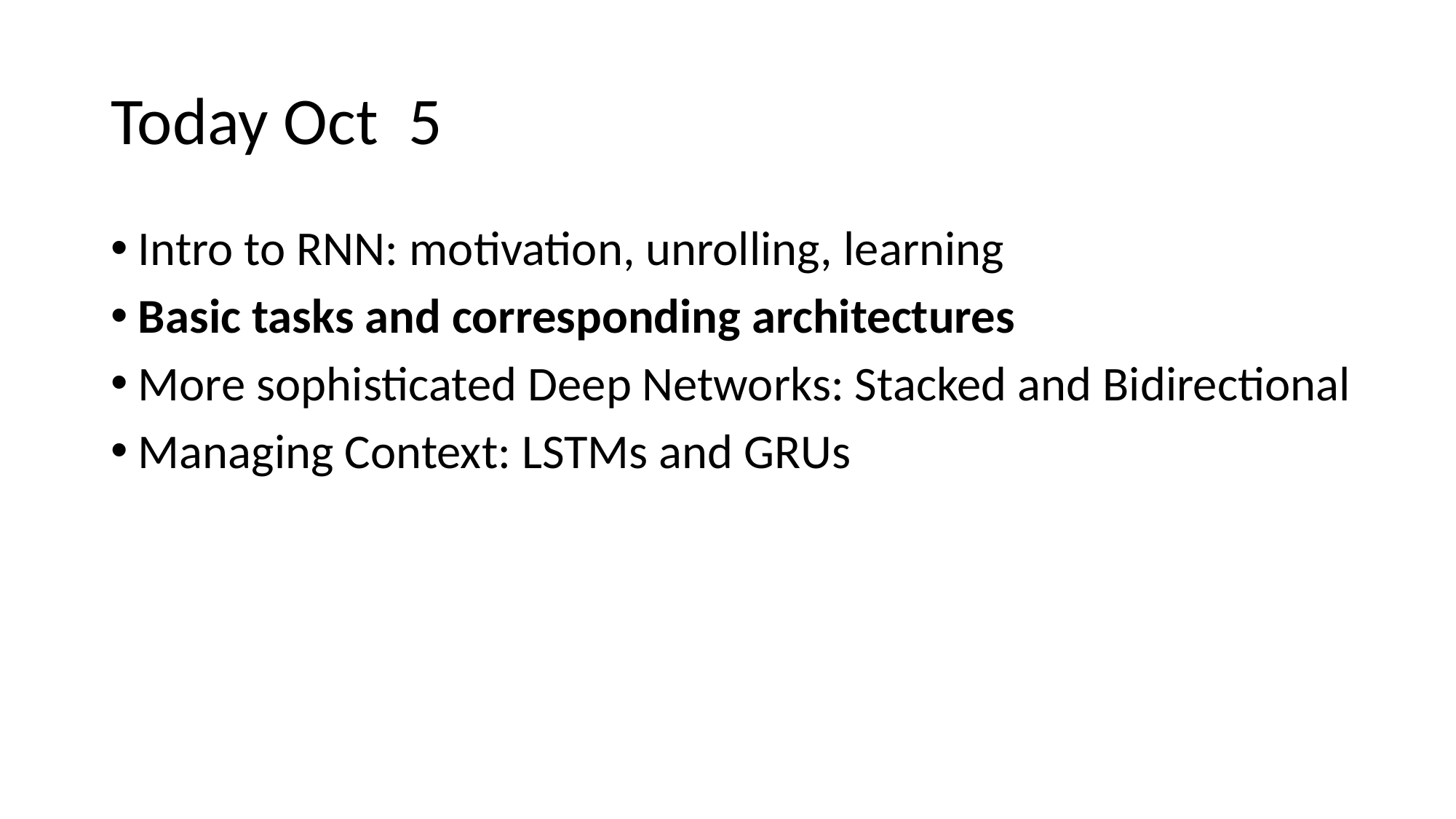

# Today Oct  5
Intro to RNN: motivation, unrolling, learning
Basic tasks and corresponding architectures
More sophisticated Deep Networks: Stacked and Bidirectional
Managing Context: LSTMs and GRUs